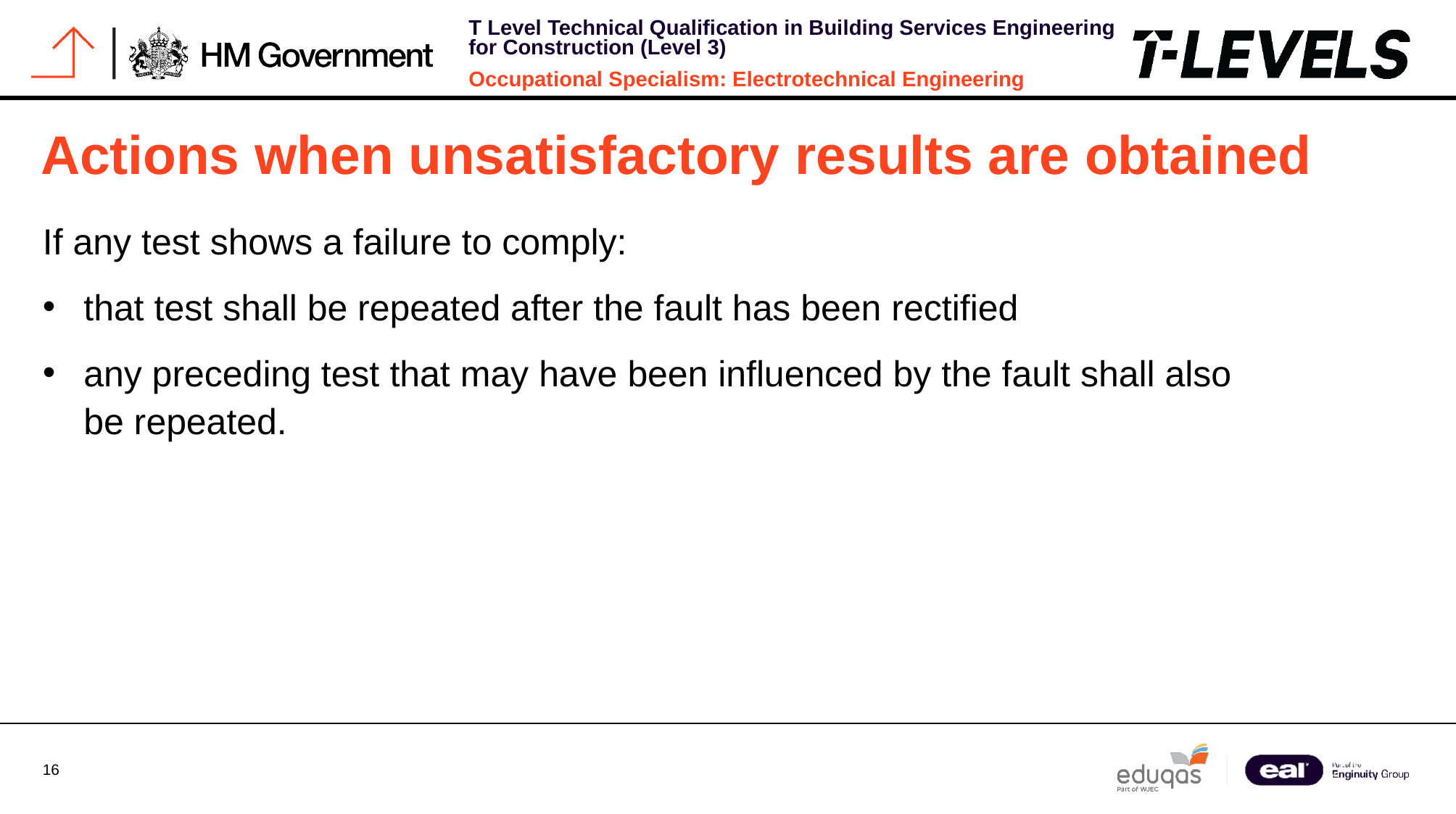

# Actions when unsatisfactory results are obtained
If any test shows a failure to comply:
that test shall be repeated after the fault has been rectified
any preceding test that may have been influenced by the fault shall also be repeated.